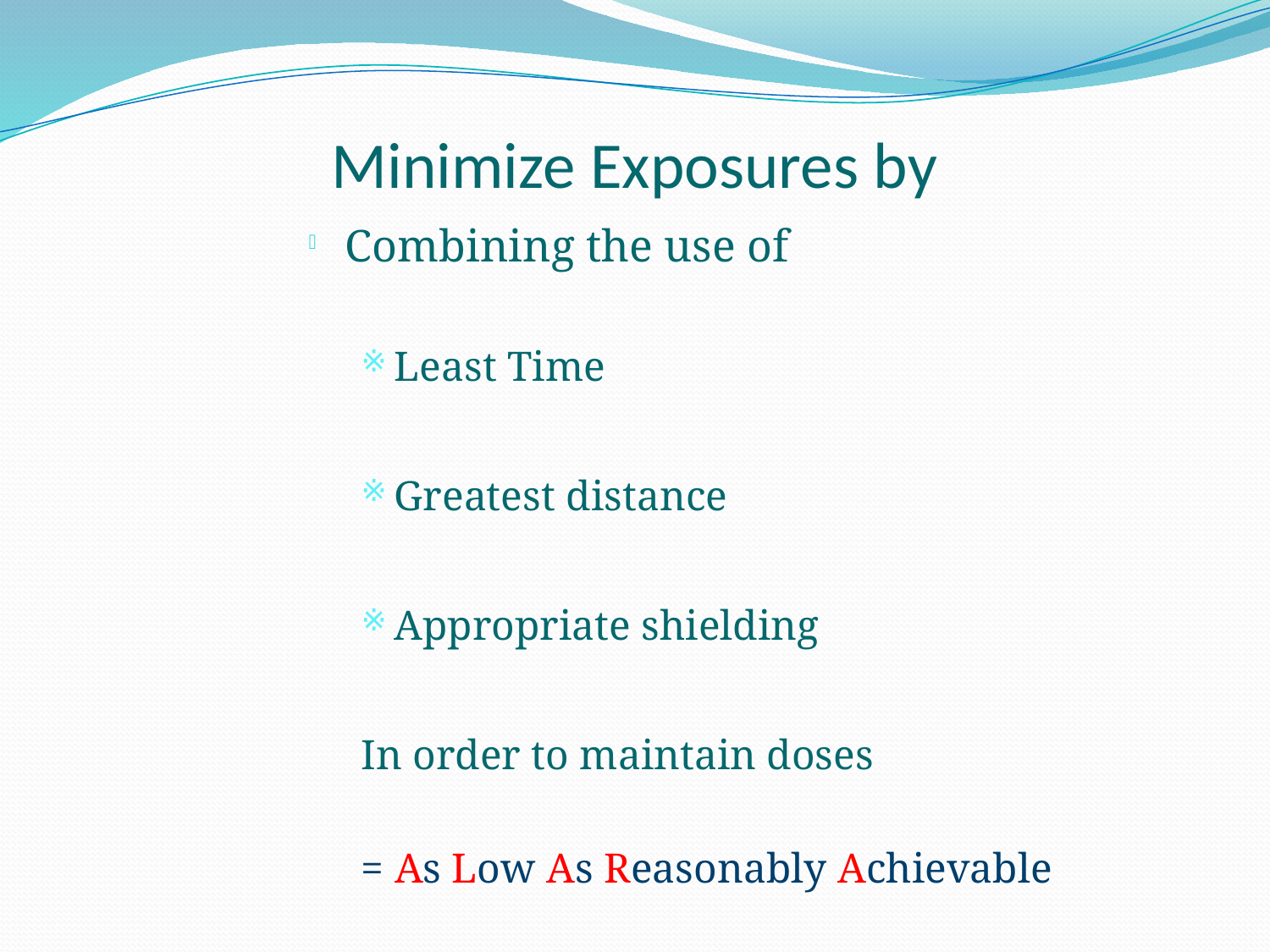

# Minimize Exposures by
Combining the use of

Least Time

Greatest distance

Appropriate shielding

In order to maintain doses

= As Low As Reasonably Achievable